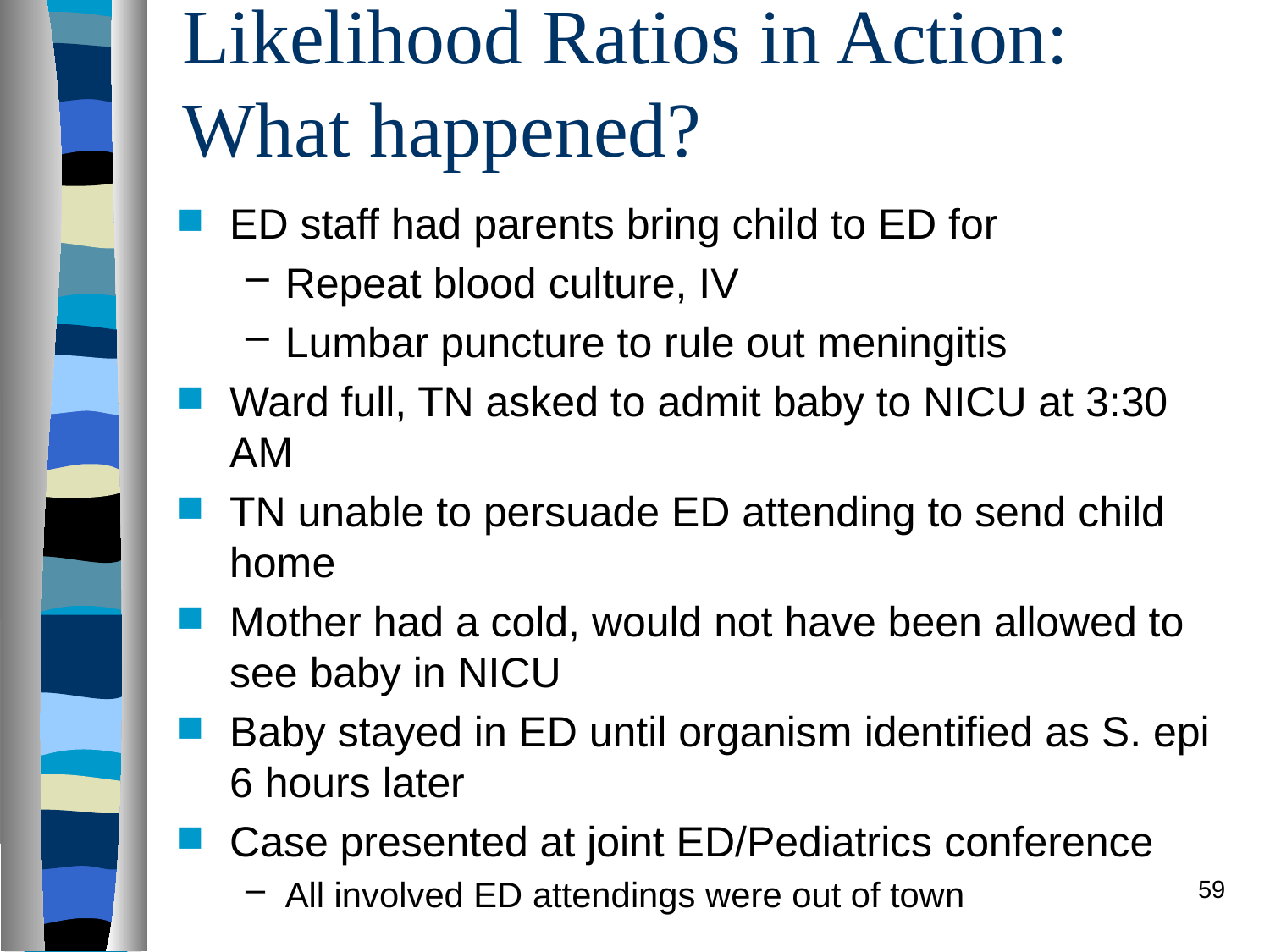

# Likelihood Ratios in Action: What happened?
ED staff had parents bring child to ED for
Repeat blood culture, IV
Lumbar puncture to rule out meningitis
Ward full, TN asked to admit baby to NICU at 3:30 AM
TN unable to persuade ED attending to send child home
Mother had a cold, would not have been allowed to see baby in NICU
Baby stayed in ED until organism identified as S. epi 6 hours later
Case presented at joint ED/Pediatrics conference
All involved ED attendings were out of town
59